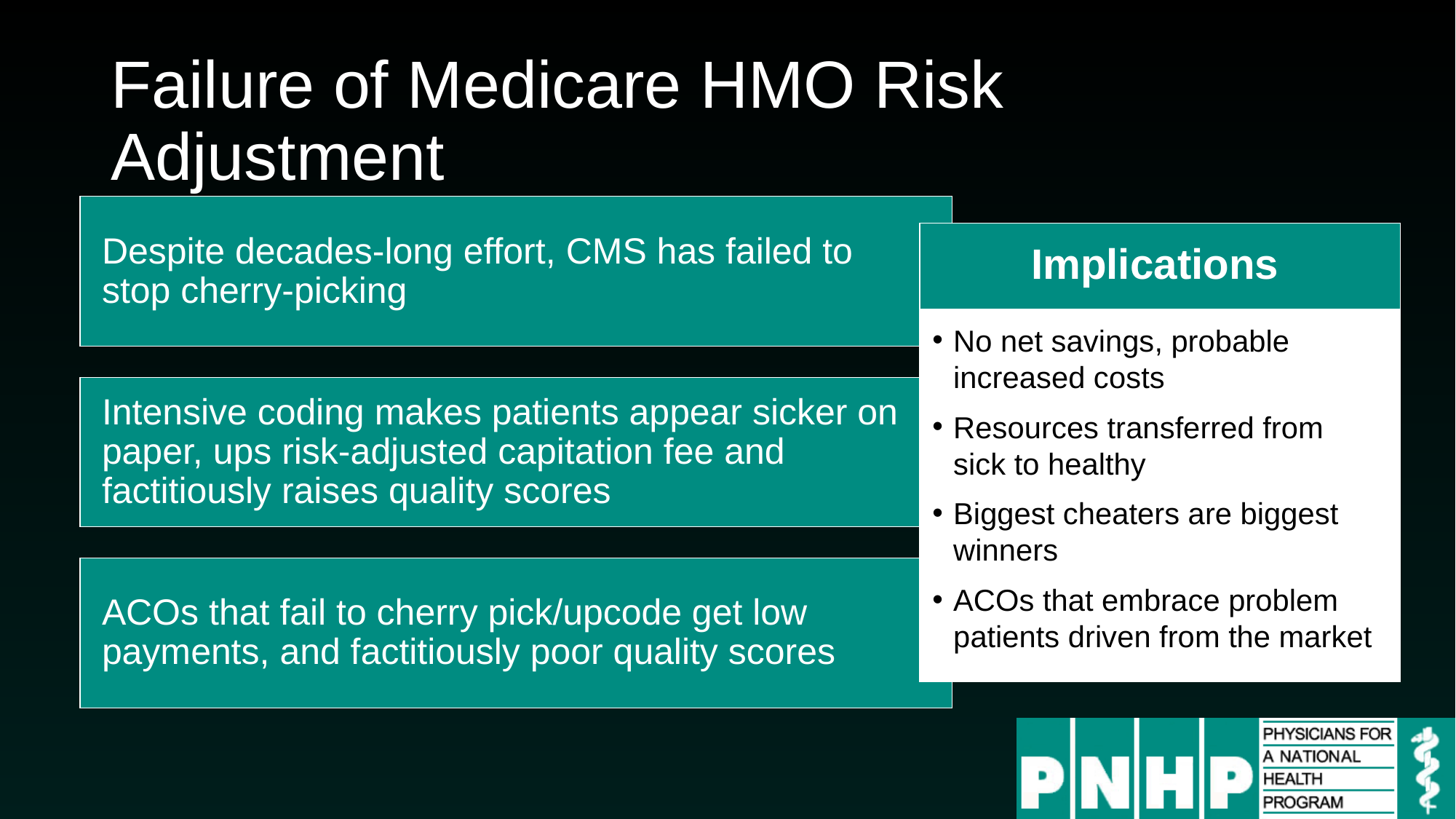

# Failure of Medicare HMO Risk Adjustment
Despite decades-long effort, CMS has failed to stop cherry-picking
Implications
No net savings, probable increased costs
Resources transferred from sick to healthy
Biggest cheaters are biggest winners
ACOs that embrace problem patients driven from the market
Intensive coding makes patients appear sicker on paper, ups risk-adjusted capitation fee and factitiously raises quality scores
ACOs that fail to cherry pick/upcode get low payments, and factitiously poor quality scores